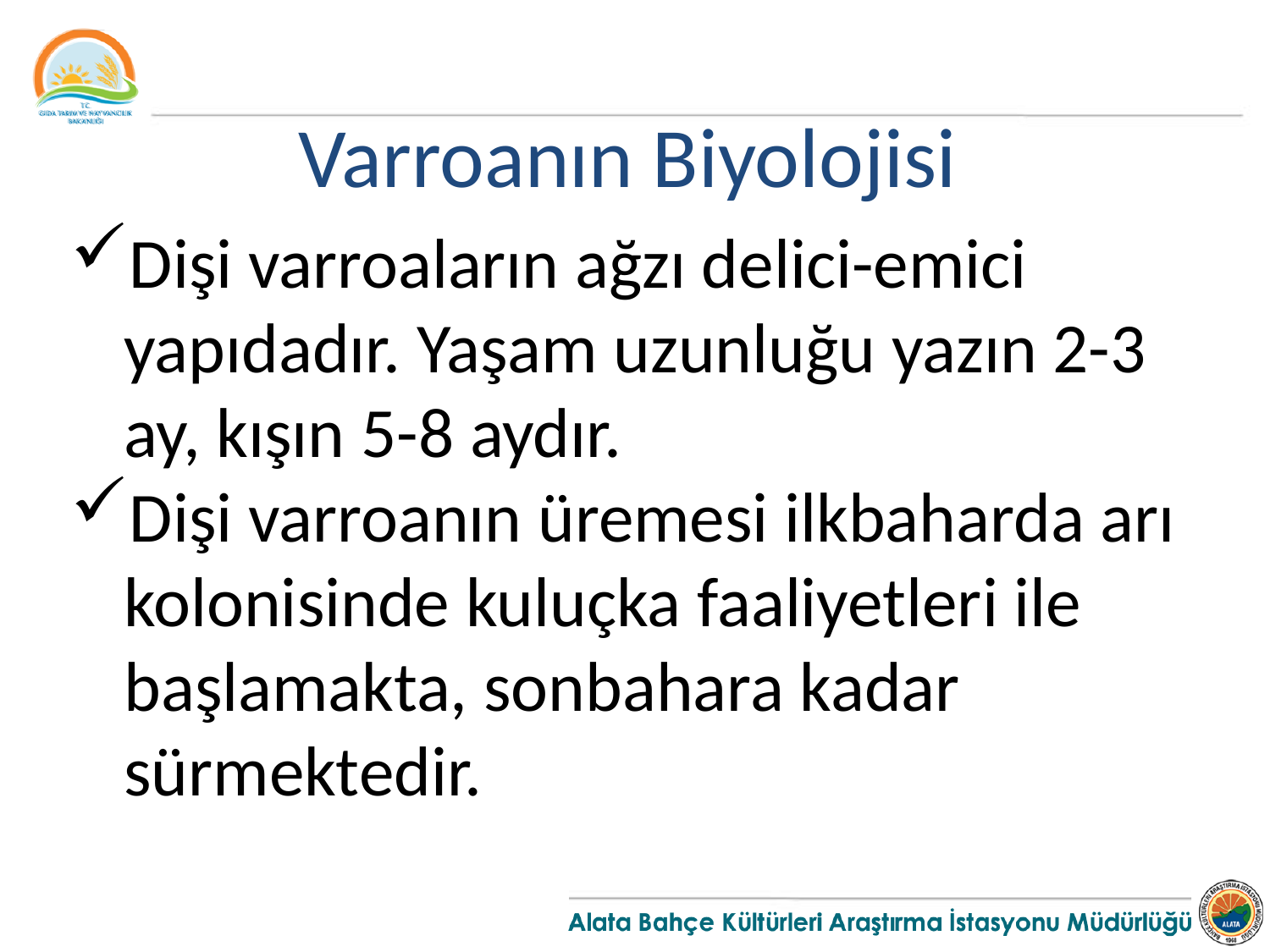

Varroanın Biyolojisi
Dişi varroaların ağzı delici-emici yapıdadır. Yaşam uzunluğu yazın 2-3 ay, kışın 5-8 aydır.
Dişi varroanın üremesi ilkbaharda arı kolonisinde kuluçka faaliyetleri ile başlamakta, sonbahara kadar sürmektedir.